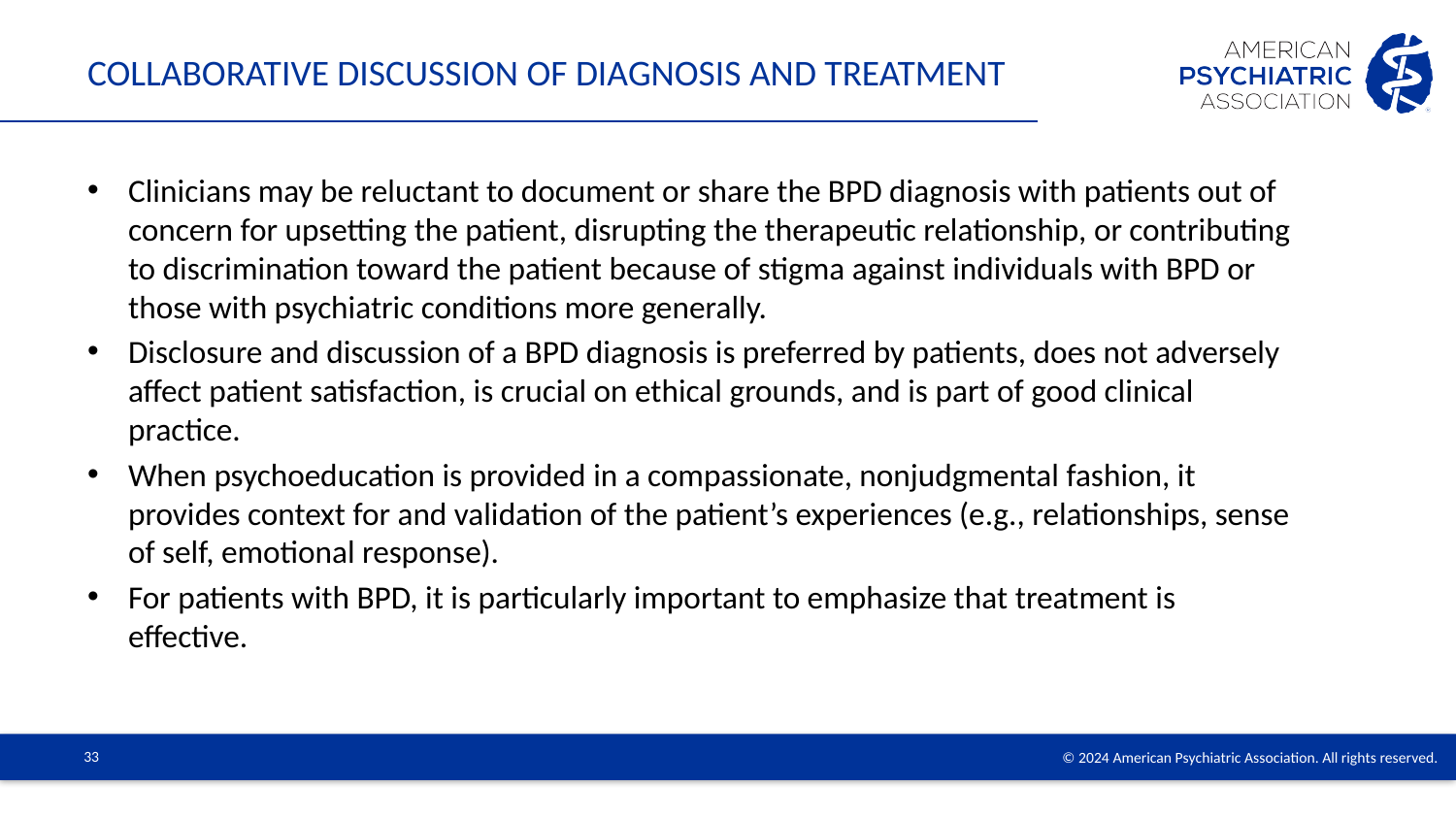

# collaborative discussion of diagnosis and treatment
Clinicians may be reluctant to document or share the BPD diagnosis with patients out of concern for upsetting the patient, disrupting the therapeutic relationship, or contributing to discrimination toward the patient because of stigma against individuals with BPD or those with psychiatric conditions more generally.
Disclosure and discussion of a BPD diagnosis is preferred by patients, does not adversely affect patient satisfaction, is crucial on ethical grounds, and is part of good clinical practice.
When psychoeducation is provided in a compassionate, nonjudgmental fashion, it provides context for and validation of the patient’s experiences (e.g., relationships, sense of self, emotional response).
For patients with BPD, it is particularly important to emphasize that treatment is effective.